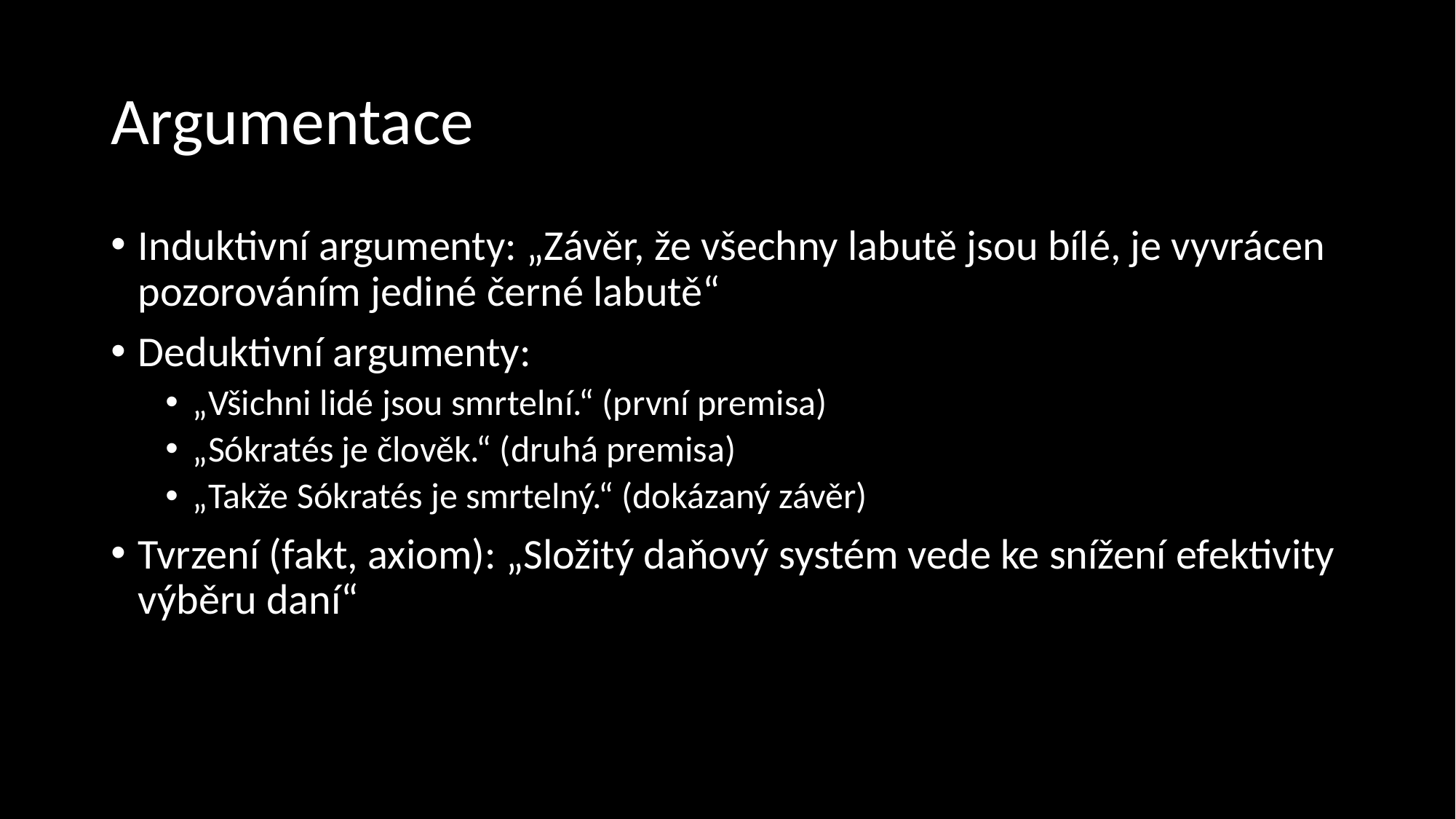

# Argumentace
Induktivní argumenty: „Závěr, že všechny labutě jsou bílé, je vyvrácen pozorováním jediné černé labutě“
Deduktivní argumenty:
„Všichni lidé jsou smrtelní.“ (první premisa)
„Sókratés je člověk.“ (druhá premisa)
„Takže Sókratés je smrtelný.“ (dokázaný závěr)
Tvrzení (fakt, axiom): „Složitý daňový systém vede ke snížení efektivity výběru daní“